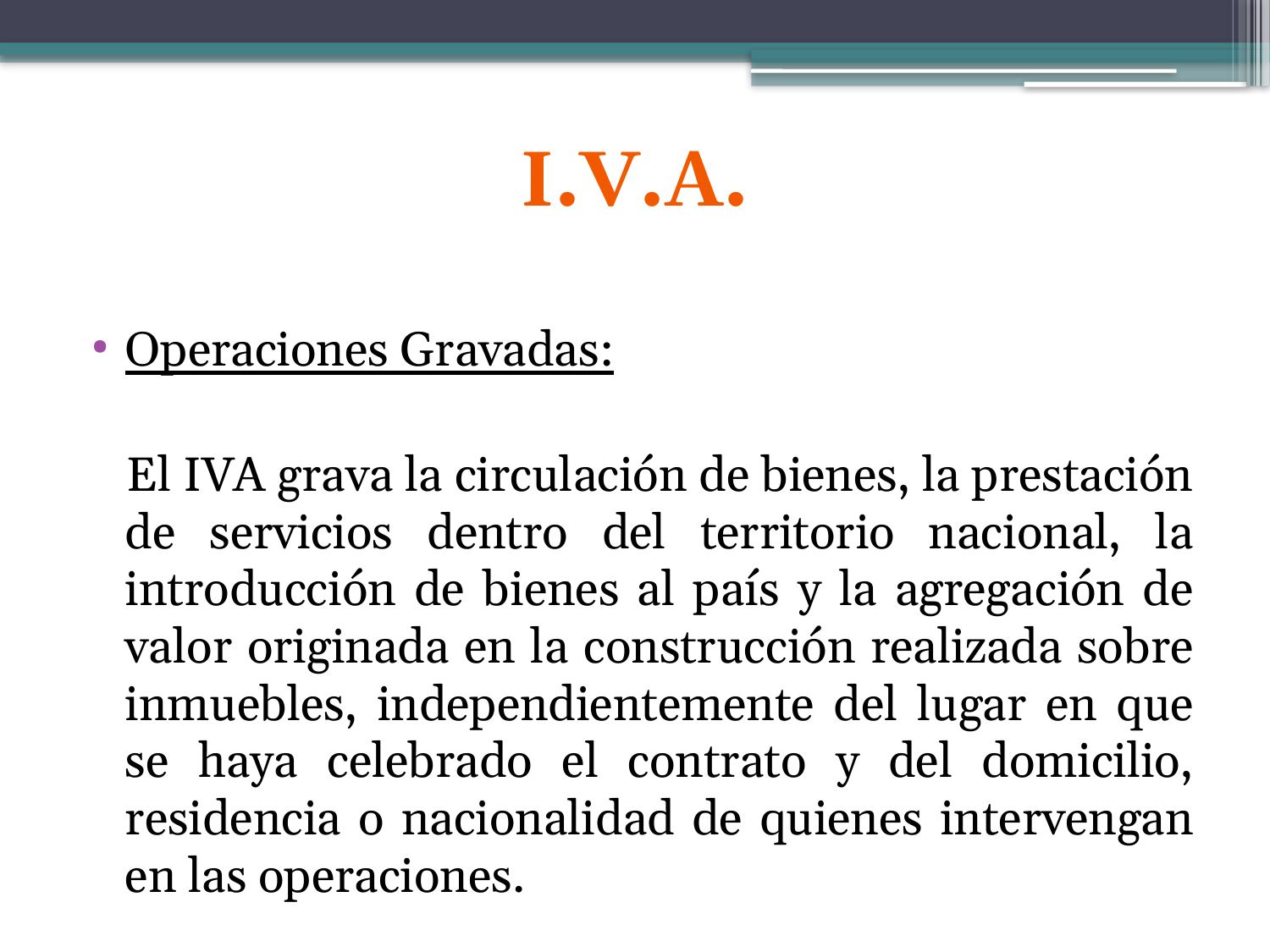

# I.V.A.
Operaciones Gravadas:

   El IVA grava la circulación de bienes, la prestación de servicios dentro del territorio nacional, la introducción de bienes al país y la agregación de valor originada en la construcción realizada sobre inmuebles, independientemente del lugar en que se haya celebrado el contrato y del domicilio, residencia o nacionalidad de quienes intervengan en las operaciones.